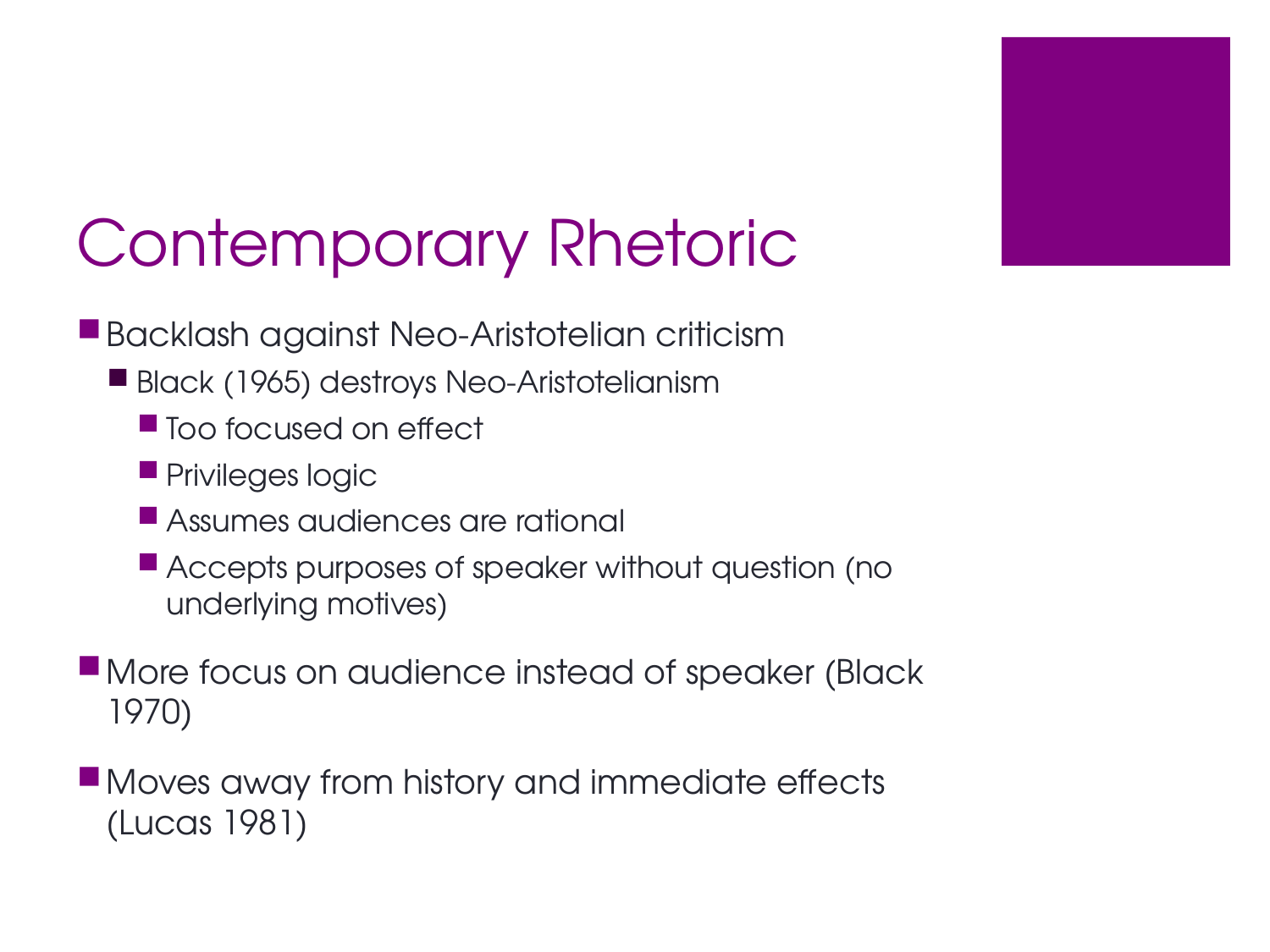

# Contemporary Rhetoric
Backlash against Neo-Aristotelian criticism
Black (1965) destroys Neo-Aristotelianism
Too focused on effect
Privileges logic
Assumes audiences are rational
Accepts purposes of speaker without question (no underlying motives)
More focus on audience instead of speaker (Black 1970)
Moves away from history and immediate effects (Lucas 1981)